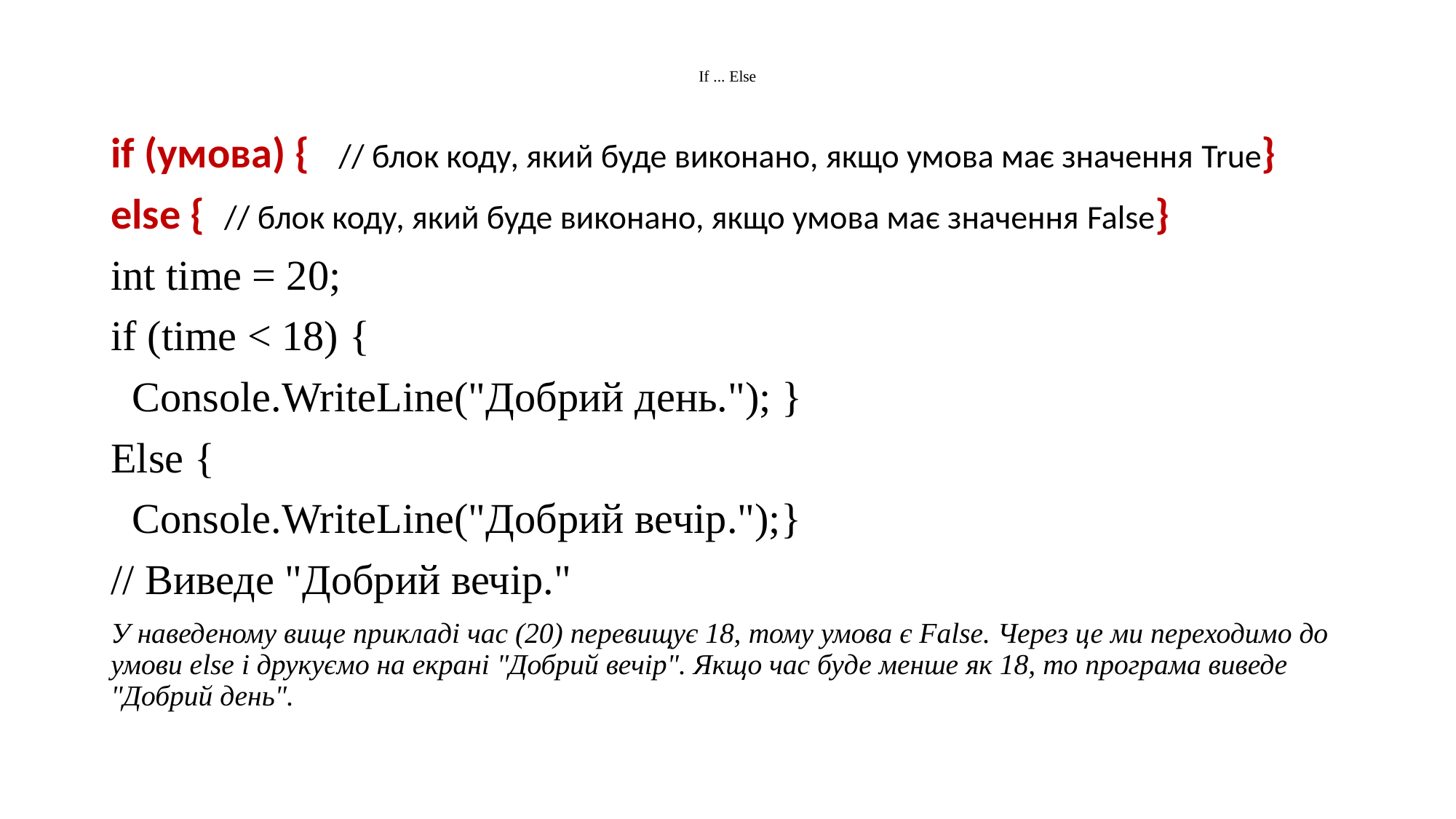

# If ... Else
if (умова) {   // блок коду, який буде виконано, якщо умова має значення True}
еlse {  // блок коду, який буде виконано, якщо умова має значення False}
int time = 20;
if (time < 18) {
  Console.WriteLine("Добрий день."); }
Else {
  Console.WriteLine("Добрий вечір.");}
// Виведе "Добрий вечір."
У наведеному вище прикладі час (20) перевищує 18, тому умова є False. Через це ми переходимо до умови else і друкуємо на екрані "Добрий вечір". Якщо час буде менше як 18, то програма виведе "Добрий день".